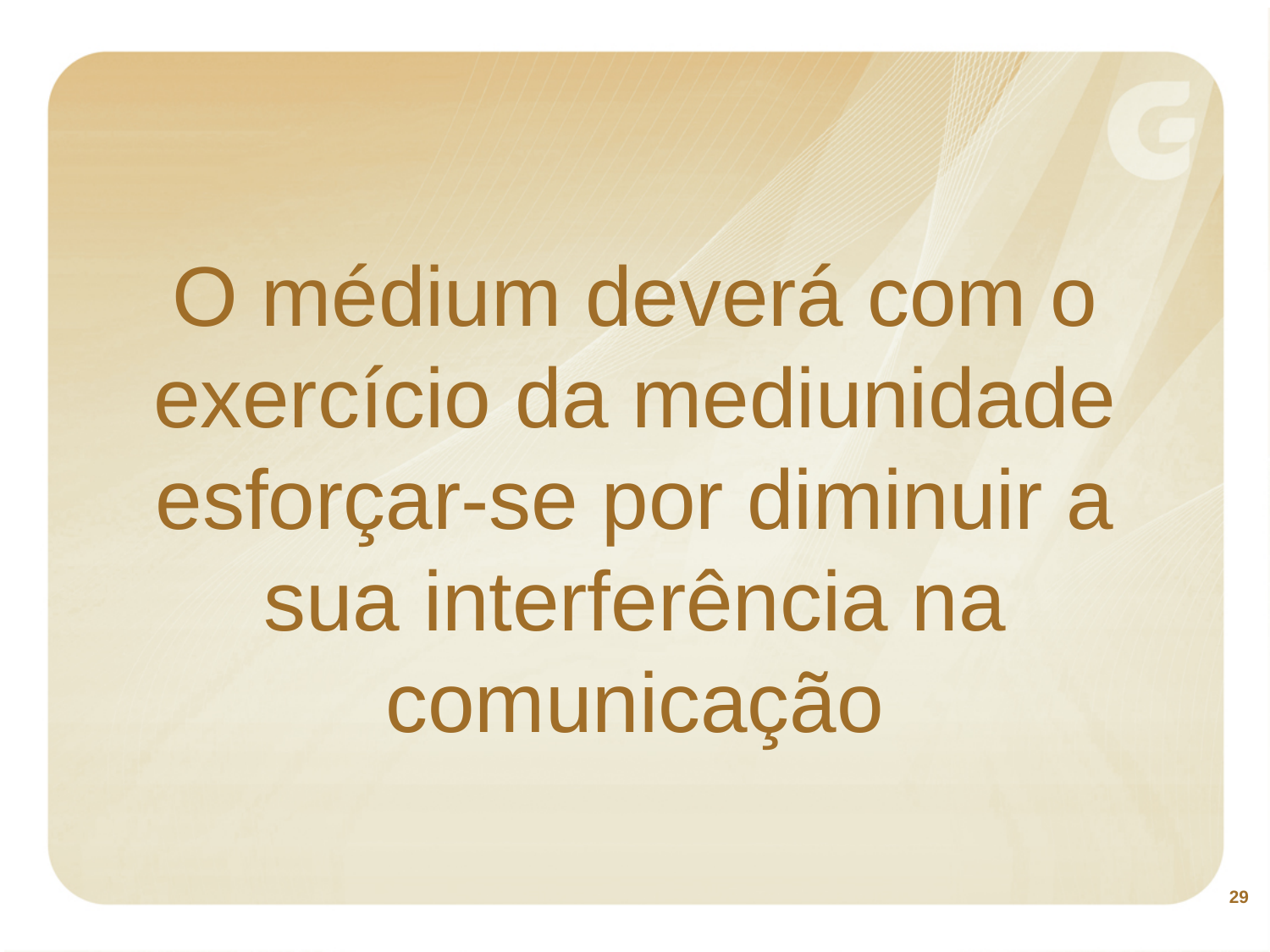

# O médium deverá com o exercício da mediunidade esforçar-se por diminuir a sua interferência na comunicação
29